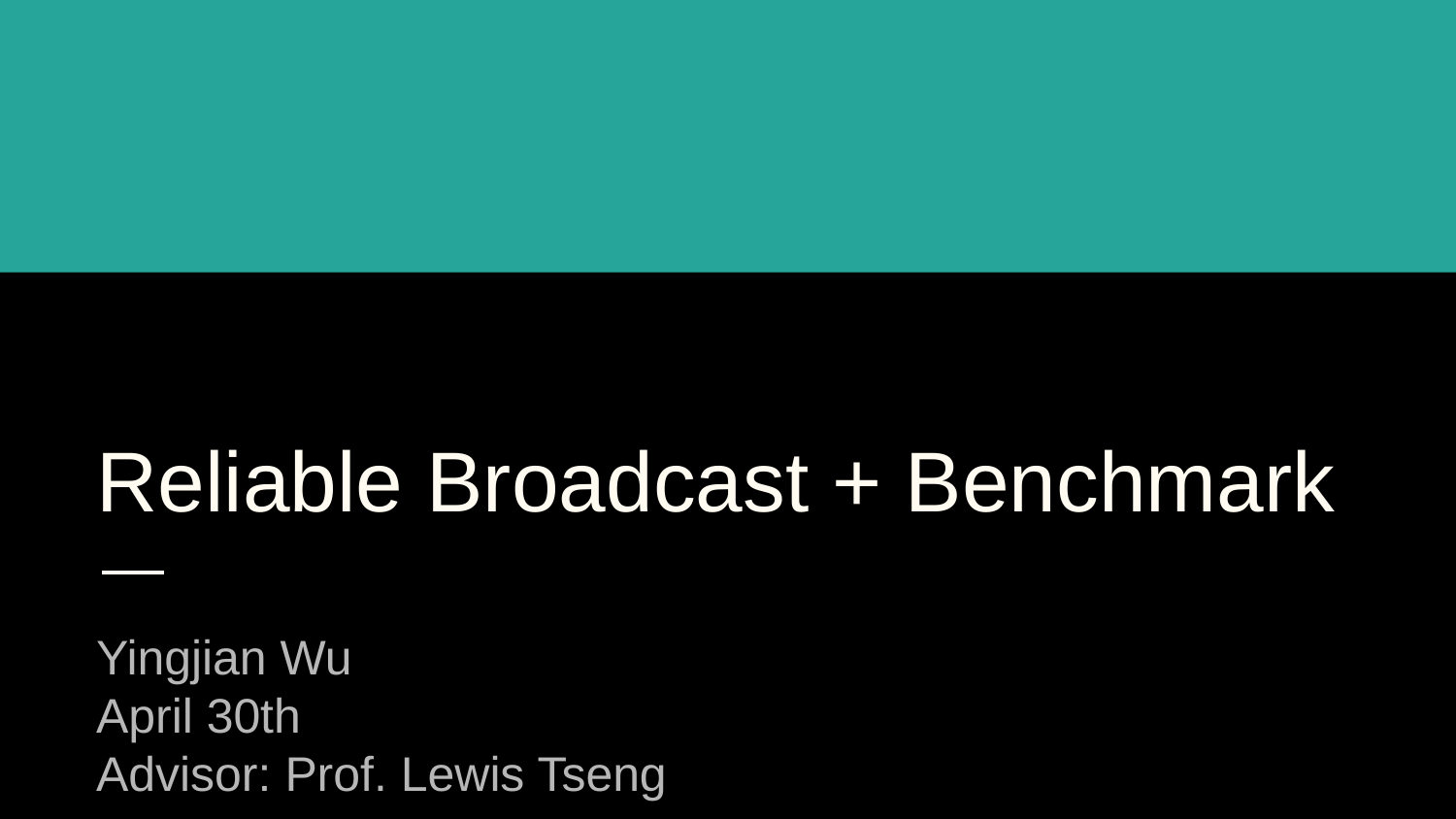

# Reliable Broadcast + Benchmark
Yingjian Wu
April 30th
Advisor: Prof. Lewis Tseng